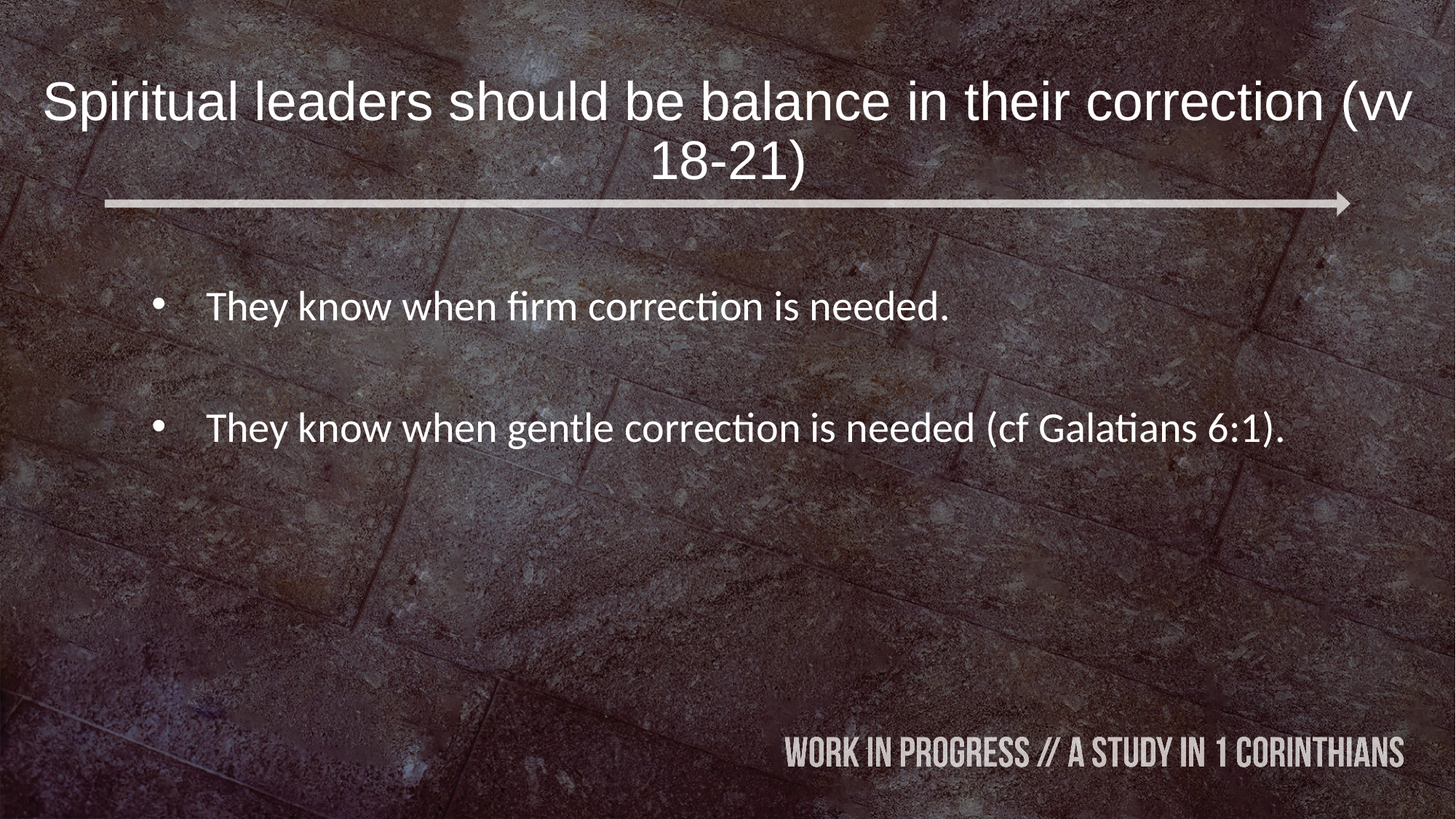

# Spiritual leaders should be balance in their correction (vv 18-21)

They know when firm correction is needed.

They know when gentle correction is needed (cf Galatians 6:1).